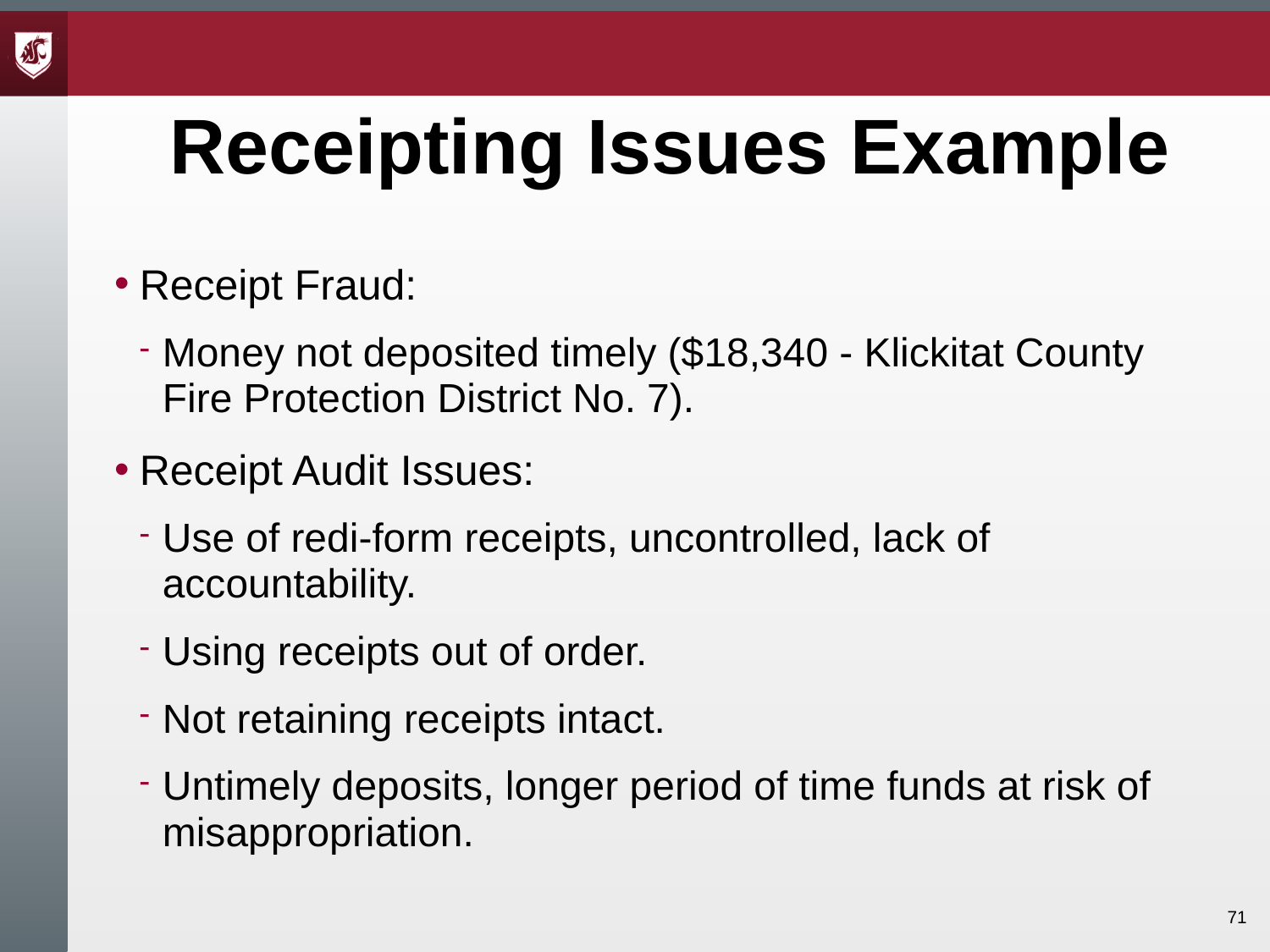

# Receipting Issues Example
Receipt Fraud:
Money not deposited timely ($18,340 - Klickitat County Fire Protection District No. 7).
Receipt Audit Issues:
Use of redi-form receipts, uncontrolled, lack of accountability.
Using receipts out of order.
Not retaining receipts intact.
Untimely deposits, longer period of time funds at risk of misappropriation.

71